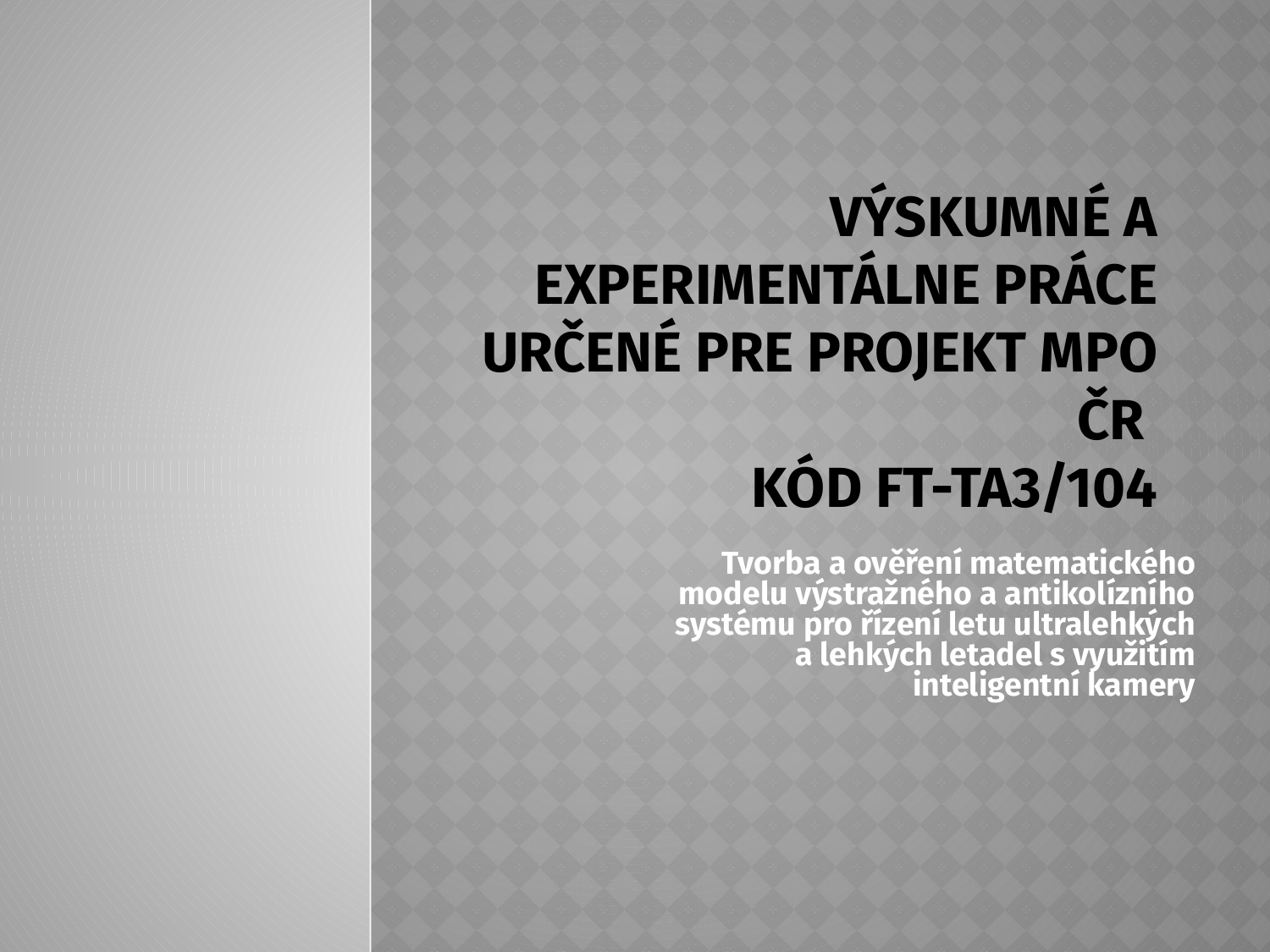

# Výskumné a experimentálne práce určené pre projekt MPO ČR kód FT-TA3/104
Tvorba a ověření matematického modelu výstražného a antikolízního systému pro řízení letu ultralehkých a lehkých letadel s využitím inteligentní kamery